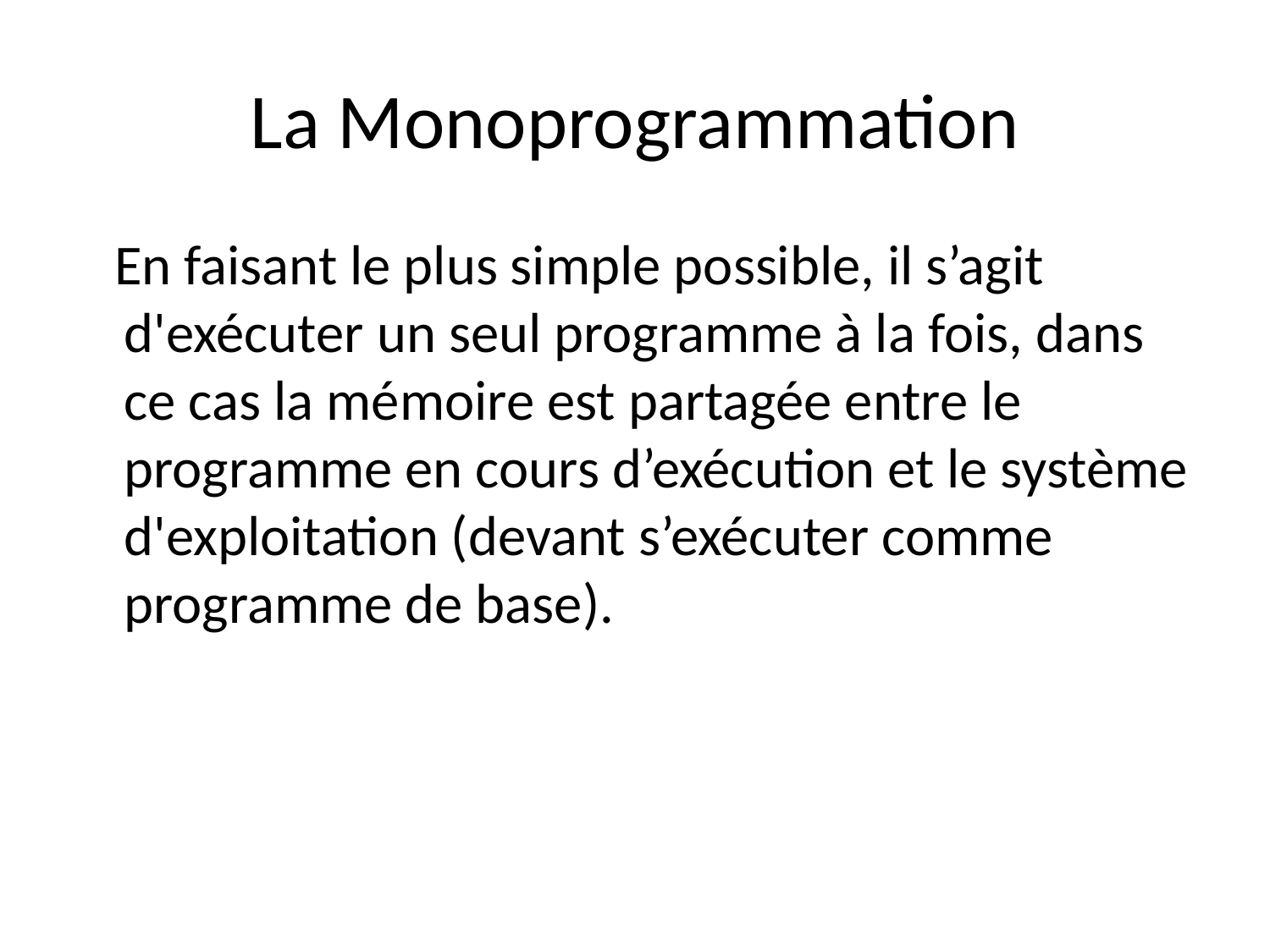

# La Monoprogrammation
   En faisant le plus simple possible, il s’agit d'exécuter un seul programme à la fois, dans ce cas la mémoire est partagée entre le programme en cours d’exécution et le système d'exploitation (devant s’exécuter comme programme de base).